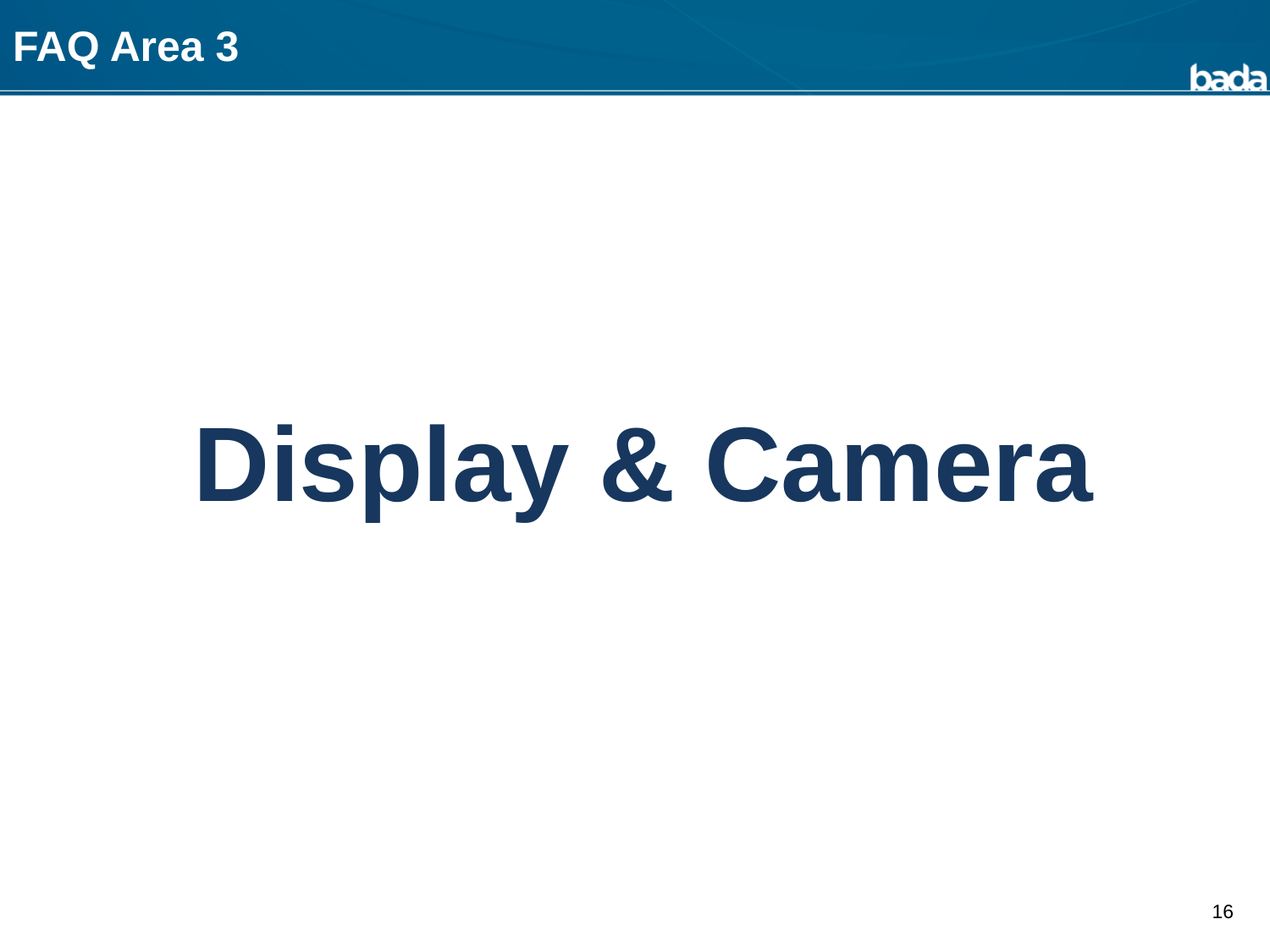

# FAQ Area 3
Display & Camera
16